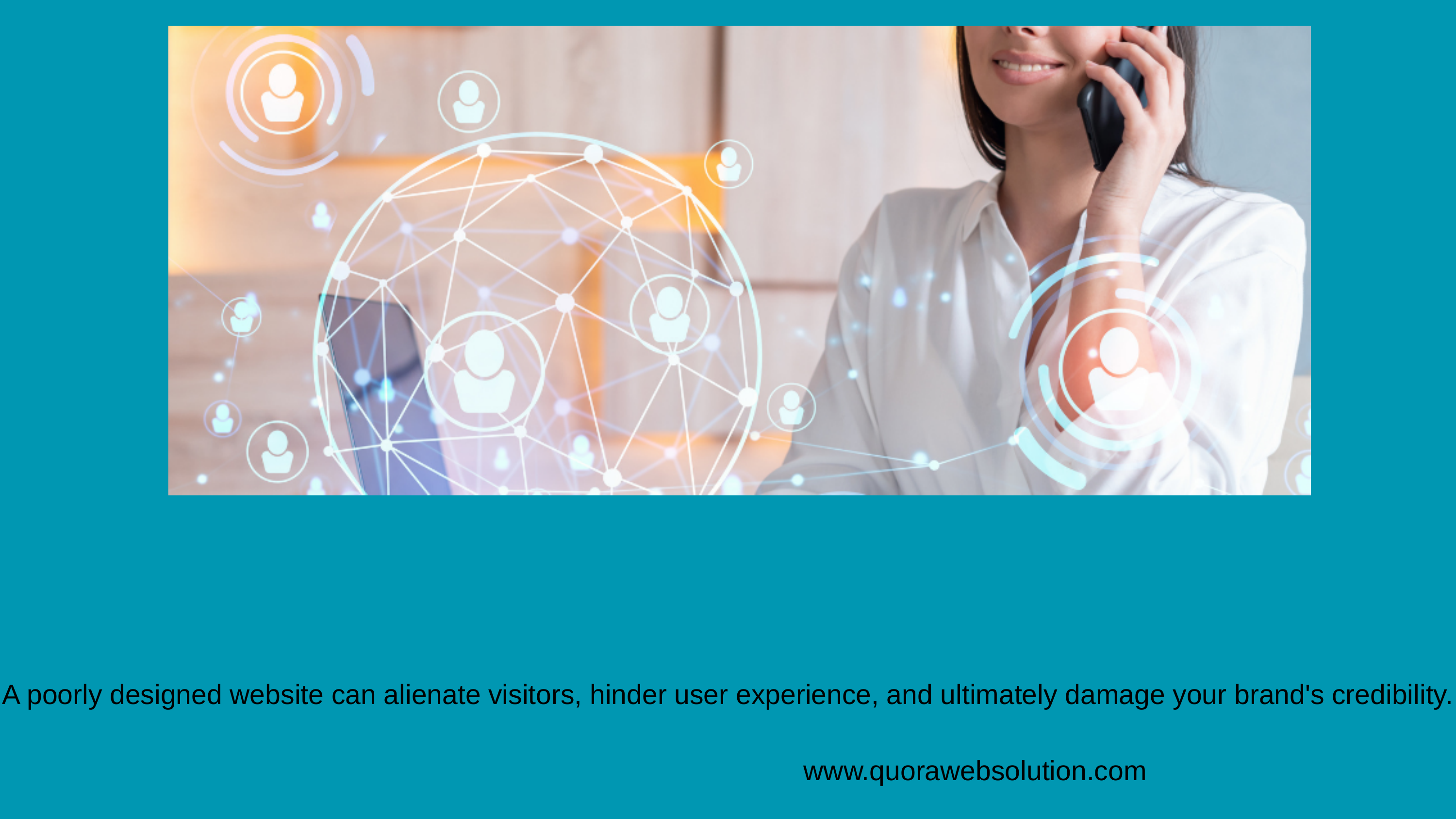

A poorly designed website can alienate visitors, hinder user experience, and ultimately damage your brand's credibility.
www.quorawebsolution.com